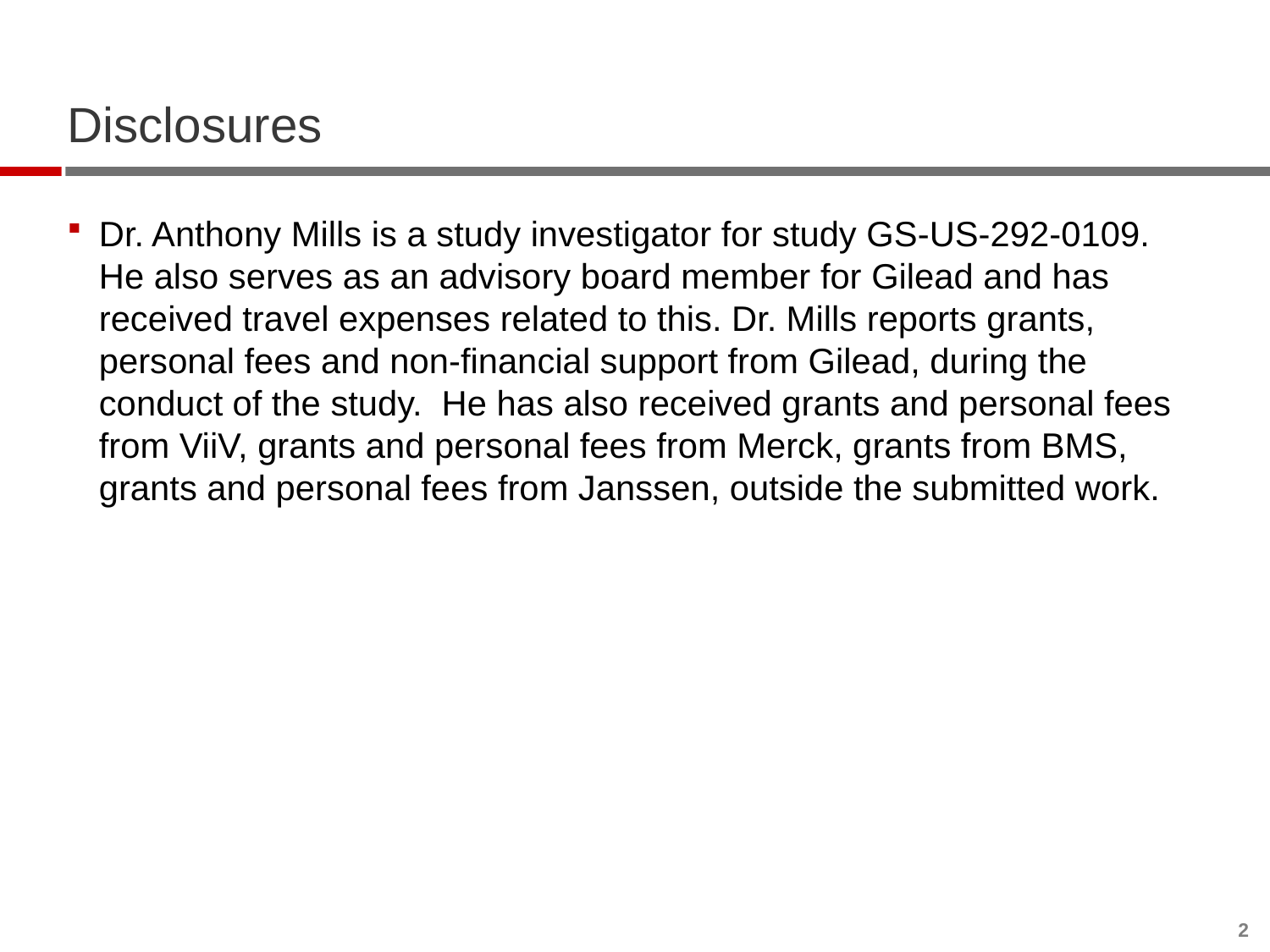

# Disclosures
Dr. Anthony Mills is a study investigator for study GS-US-292-0109.  He also serves as an advisory board member for Gilead and has received travel expenses related to this. Dr. Mills reports grants, personal fees and non-financial support from Gilead, during the conduct of the study.  He has also received grants and personal fees from ViiV, grants and personal fees from Merck, grants from BMS, grants and personal fees from Janssen, outside the submitted work.

2